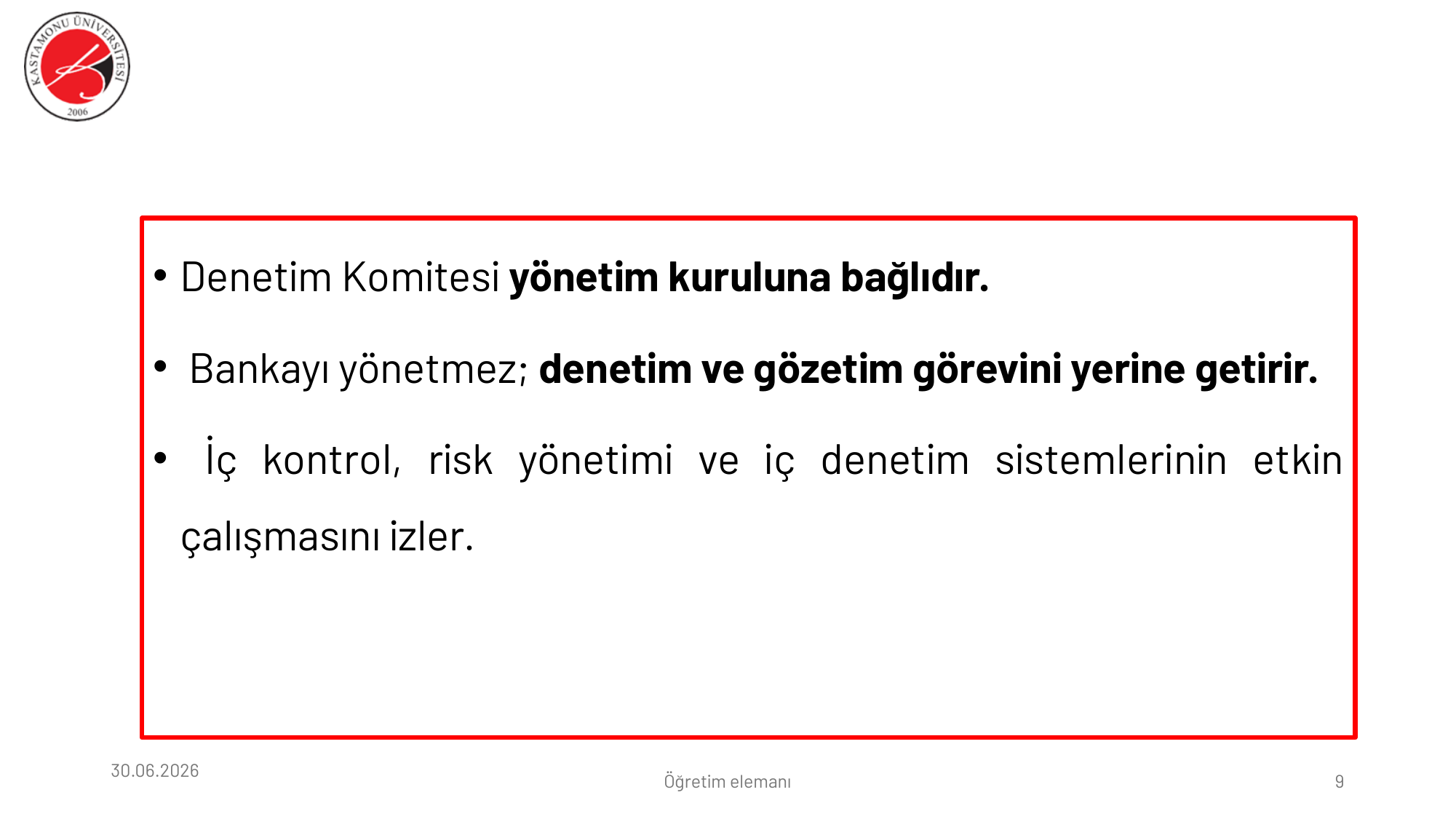

Denetim Komitesi yönetim kuruluna bağlıdır.
 Bankayı yönetmez; denetim ve gözetim görevini yerine getirir.
 İç kontrol, risk yönetimi ve iç denetim sistemlerinin etkin çalışmasını izler.

30.06.2026

Öğretim elemanı
9